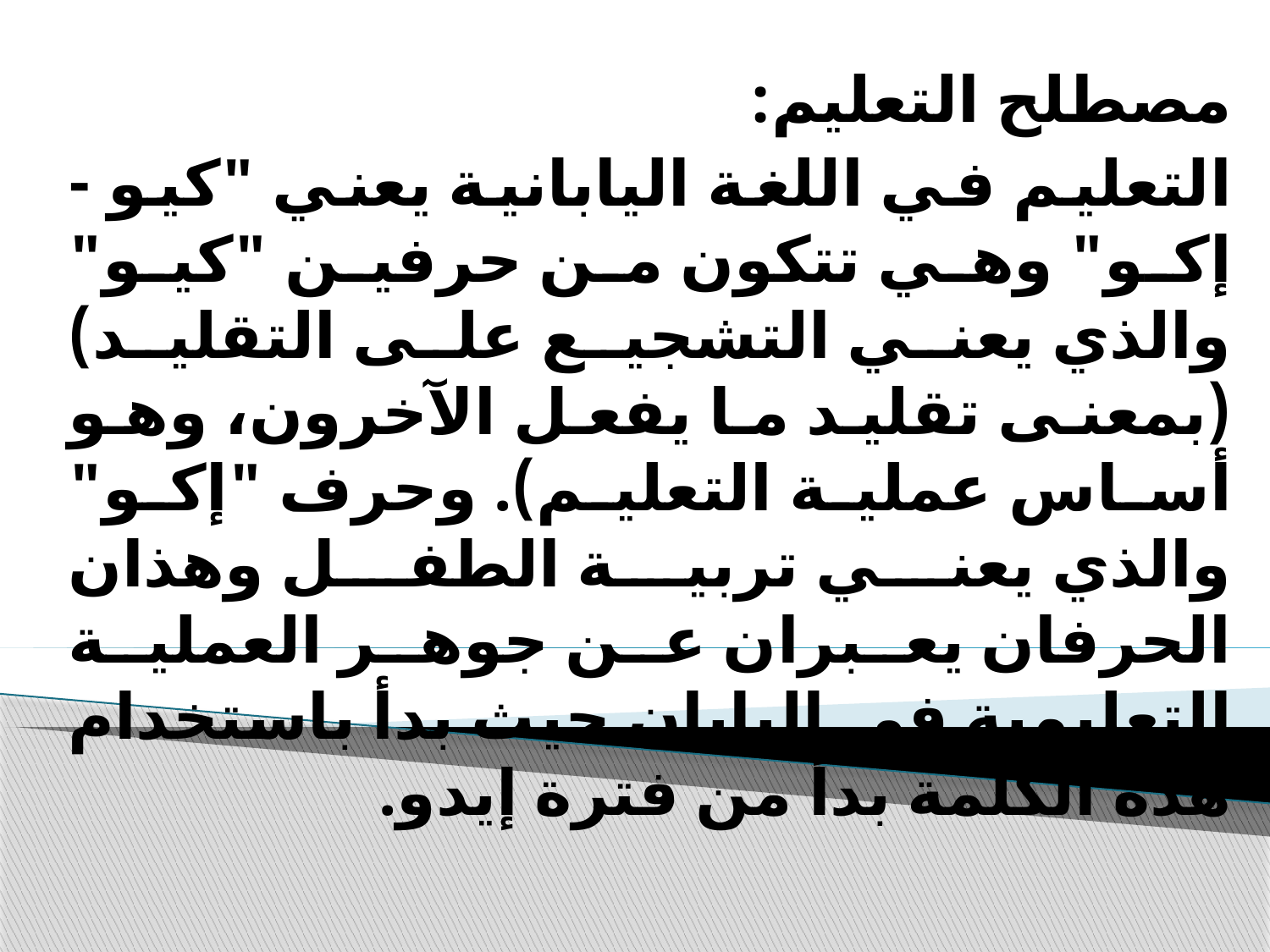

مصطلح التعليم:
التعليم في اللغة اليابانية يعني "كيو - إكو" وهي تتكون من حرفين "كيو" والذي يعني التشجيع على التقليد) (بمعنى تقليد ما يفعل الآخرون، وهو أساس عملية التعليم). وحرف "إكو" والذي يعني تربية الطفل وهذان الحرفان يعبران عن جوهر العملية التعليمية في اليابان حيث بدأ باستخدام هذه الكلمة بدأ من فترة إيدو.